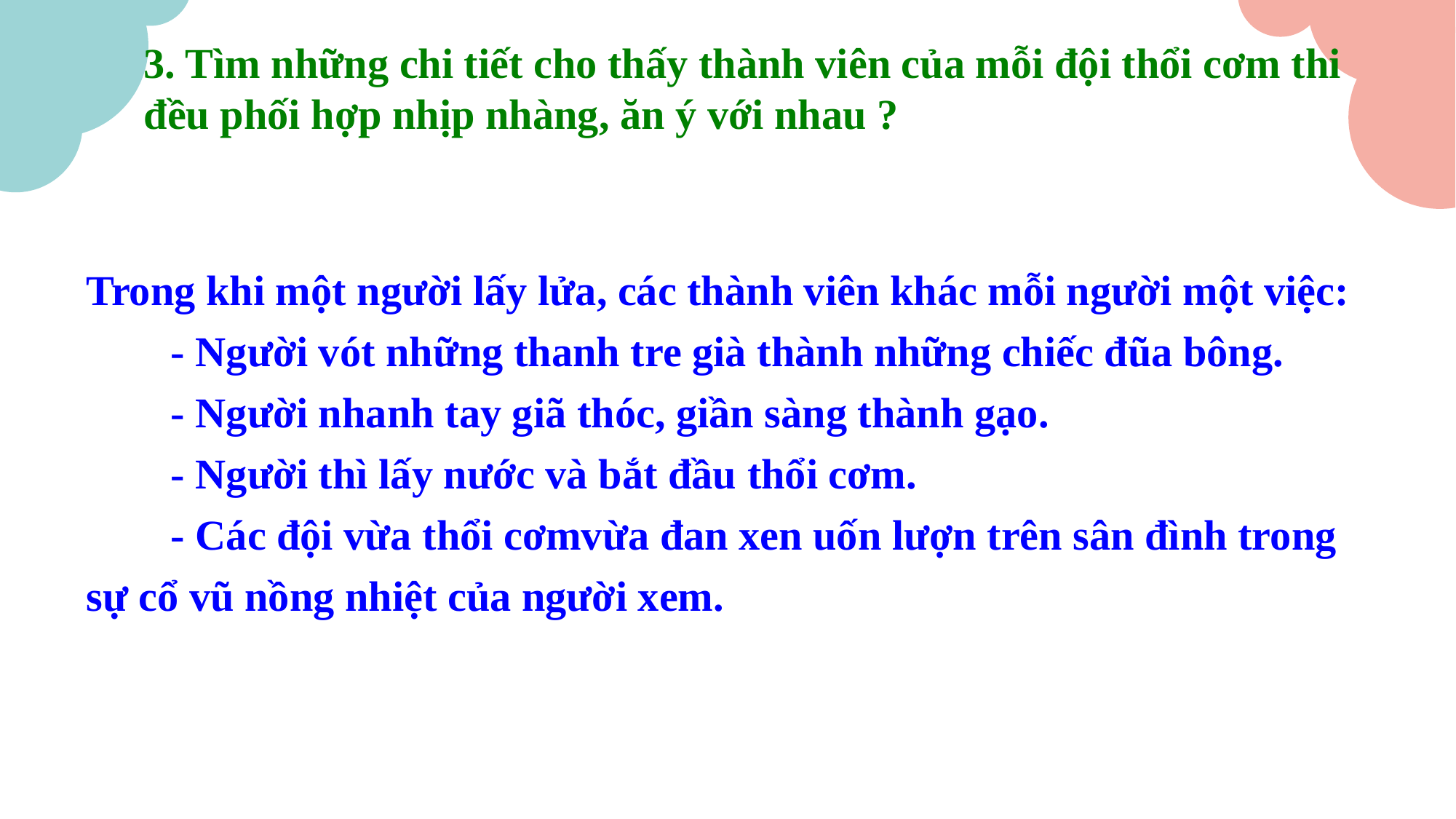

3. Tìm những chi tiết cho thấy thành viên của mỗi đội thổi cơm thi đều phối hợp nhịp nhàng, ăn ý với nhau ?
Trong khi một người lấy lửa, các thành viên khác mỗi người một việc:
        - Người vót những thanh tre già thành những chiếc đũa bông.
        - Người nhanh tay giã thóc, giần sàng thành gạo.
        - Người thì lấy nước và bắt đầu thổi cơm.
        - Các đội vừa thổi cơmvừa đan xen uốn lượn trên sân đình trong sự cổ vũ nồng nhiệt của người xem.